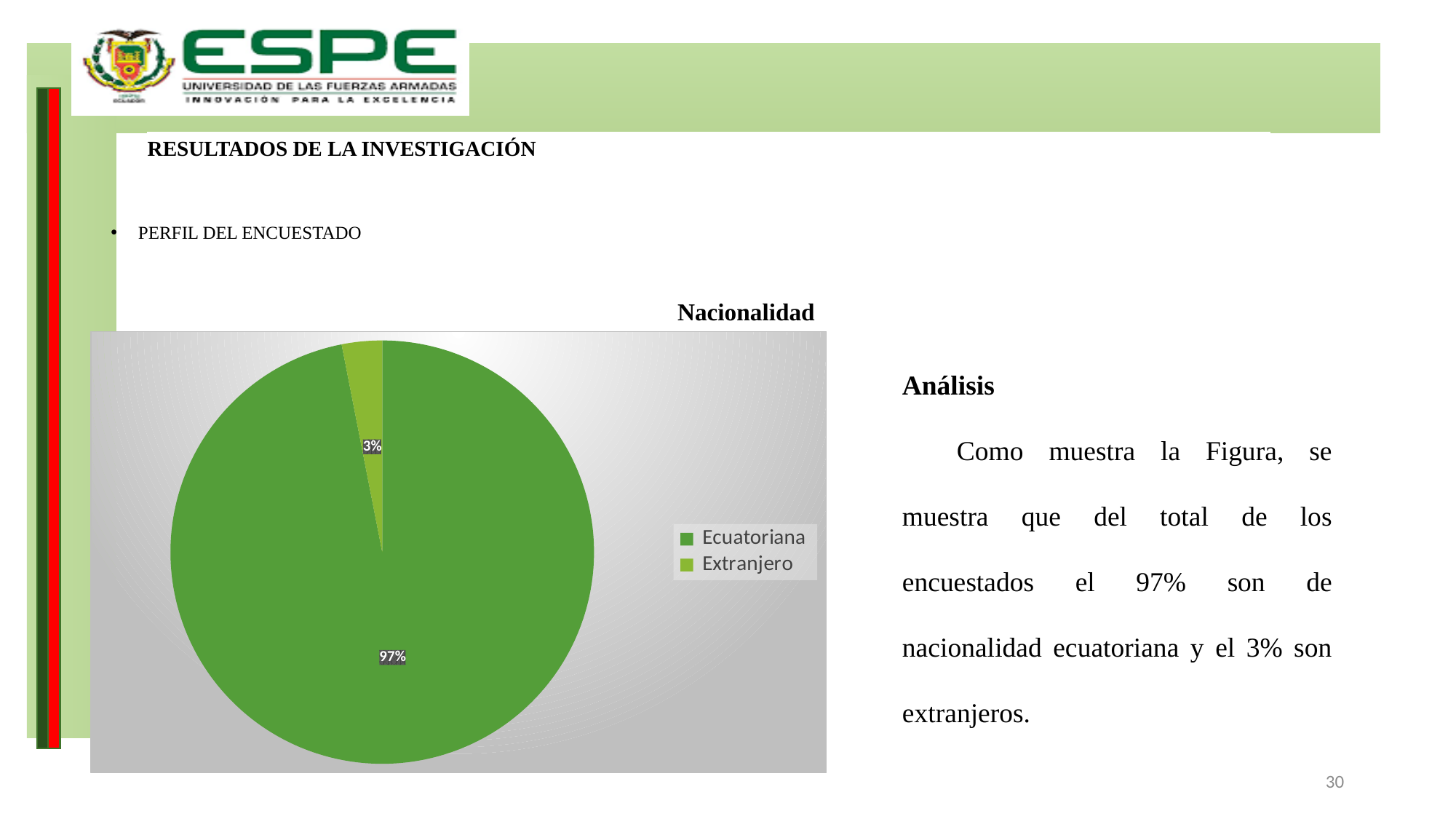

# RESULTADOS DE LA INVESTIGACIÓN
PERFIL DEL ENCUESTADO
Nacionalidad
Análisis
Como muestra la Figura, se muestra que del total de los encuestados el 97% son de nacionalidad ecuatoriana y el 3% son extranjeros.

### Chart

| Category | Total |
|---|---|
|  Ecuatoriana  | 1104.0 |
|  Extranjero | 35.0 |
30